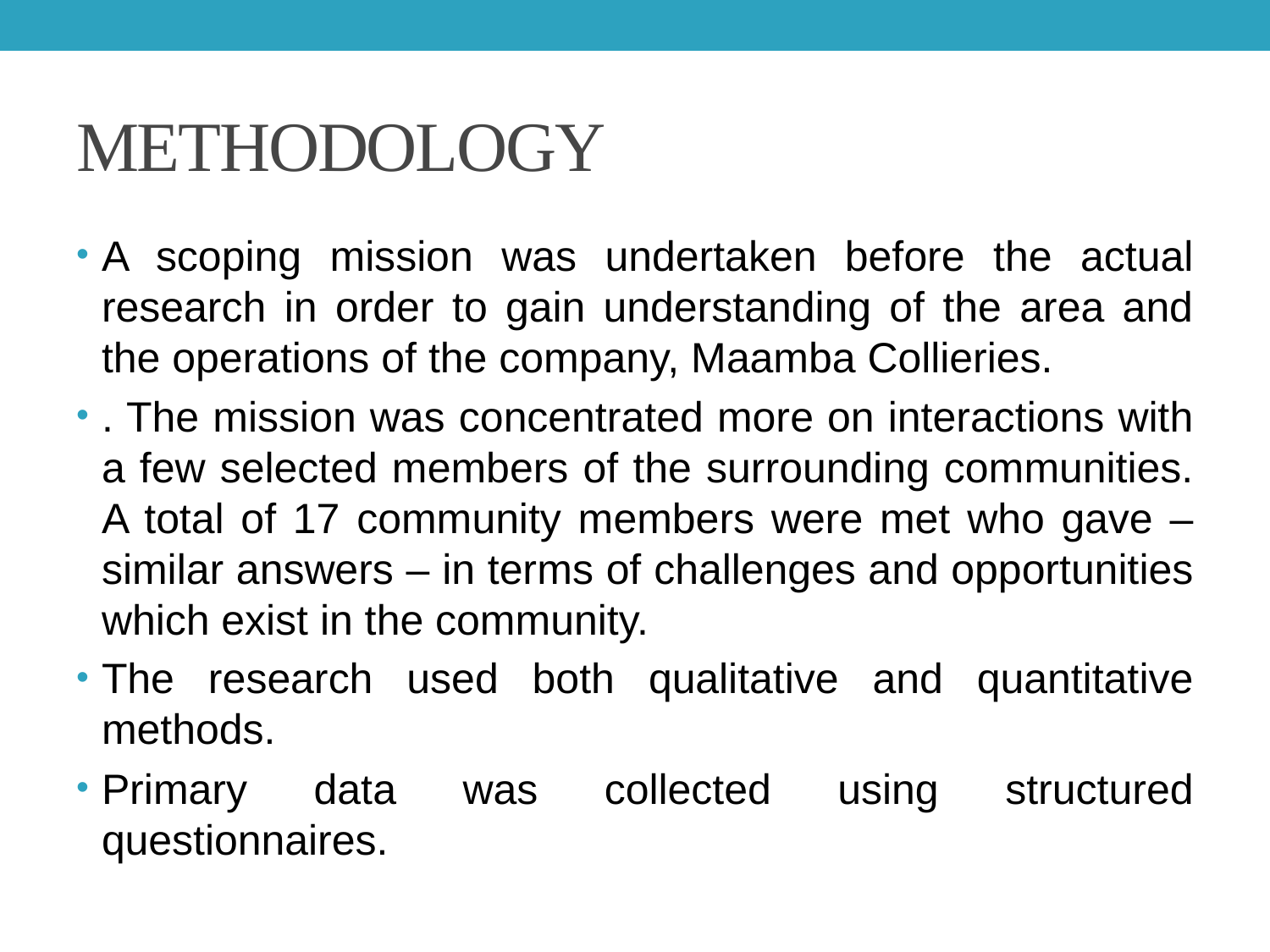

# METHODOLOGY
A scoping mission was undertaken before the actual research in order to gain understanding of the area and the operations of the company, Maamba Collieries.
. The mission was concentrated more on interactions with a few selected members of the surrounding communities. A total of 17 community members were met who gave – similar answers – in terms of challenges and opportunities which exist in the community.
The research used both qualitative and quantitative methods.
Primary data was collected using structured questionnaires.